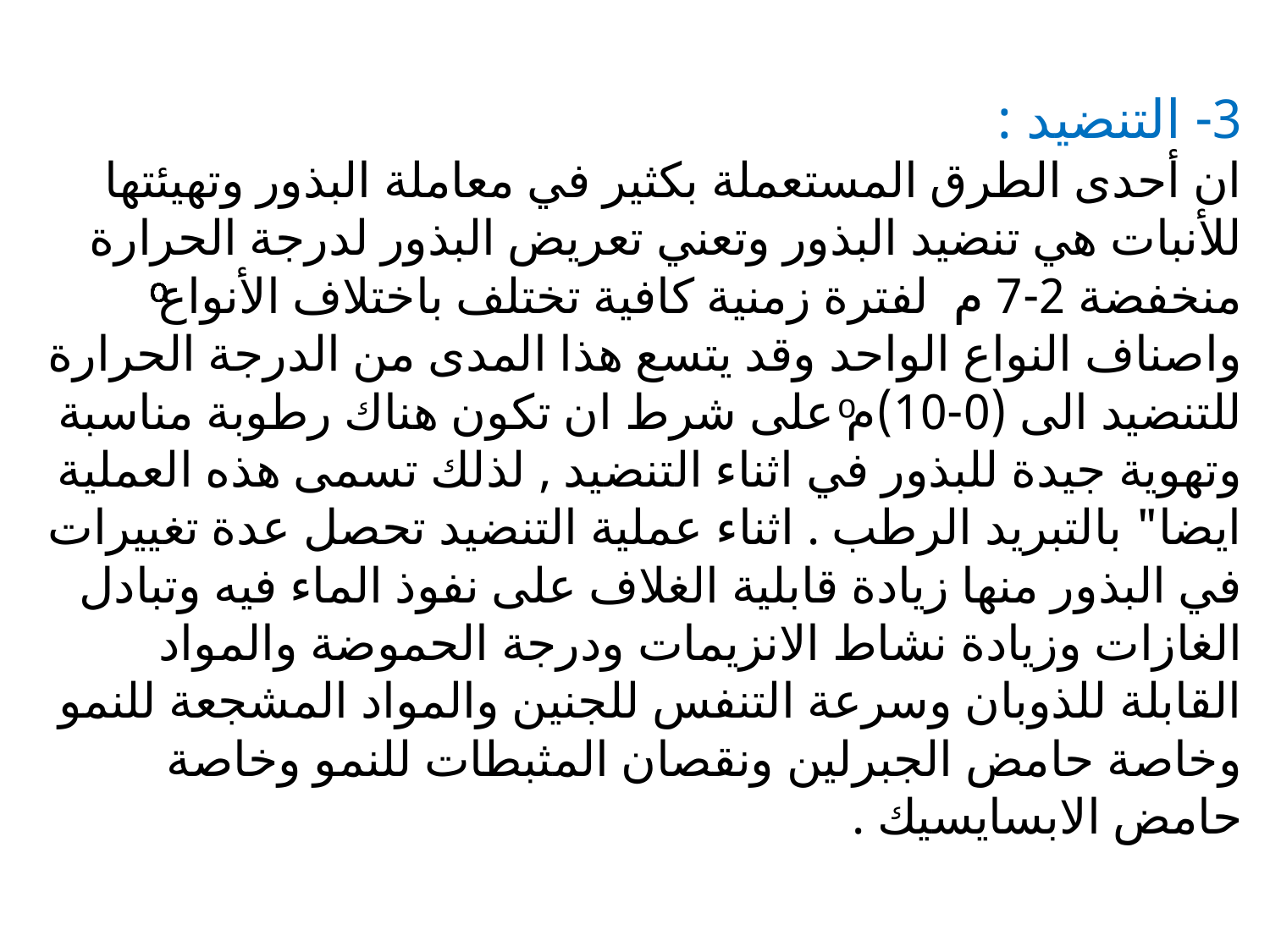

# 3- التنضيد : ان أحدى الطرق المستعملة بكثير في معاملة البذور وتهيئتها للأنبات هي تنضيد البذور وتعني تعريض البذور لدرجة الحرارة منخفضة 2-7 مͦ  لفترة زمنية كافية تختلف باختلاف الأنواع واصناف النواع الواحد وقد يتسع هذا المدى من الدرجة الحرارة للتنضيد الى (0-10)مͦ على شرط ان تكون هناك رطوبة مناسبة وتهوية جيدة للبذور في اثناء التنضيد , لذلك تسمى هذه العملية ايضا" بالتبريد الرطب . اثناء عملية التنضيد تحصل عدة تغييرات في البذور منها زيادة قابلية الغلاف على نفوذ الماء فيه وتبادل  الغازات وزيادة نشاط الانزيمات ودرجة الحموضة والمواد القابلة للذوبان وسرعة التنفس للجنين والمواد المشجعة للنمو وخاصة حامض الجبرلين ونقصان المثبطات للنمو وخاصة حامض الابسايسيك .